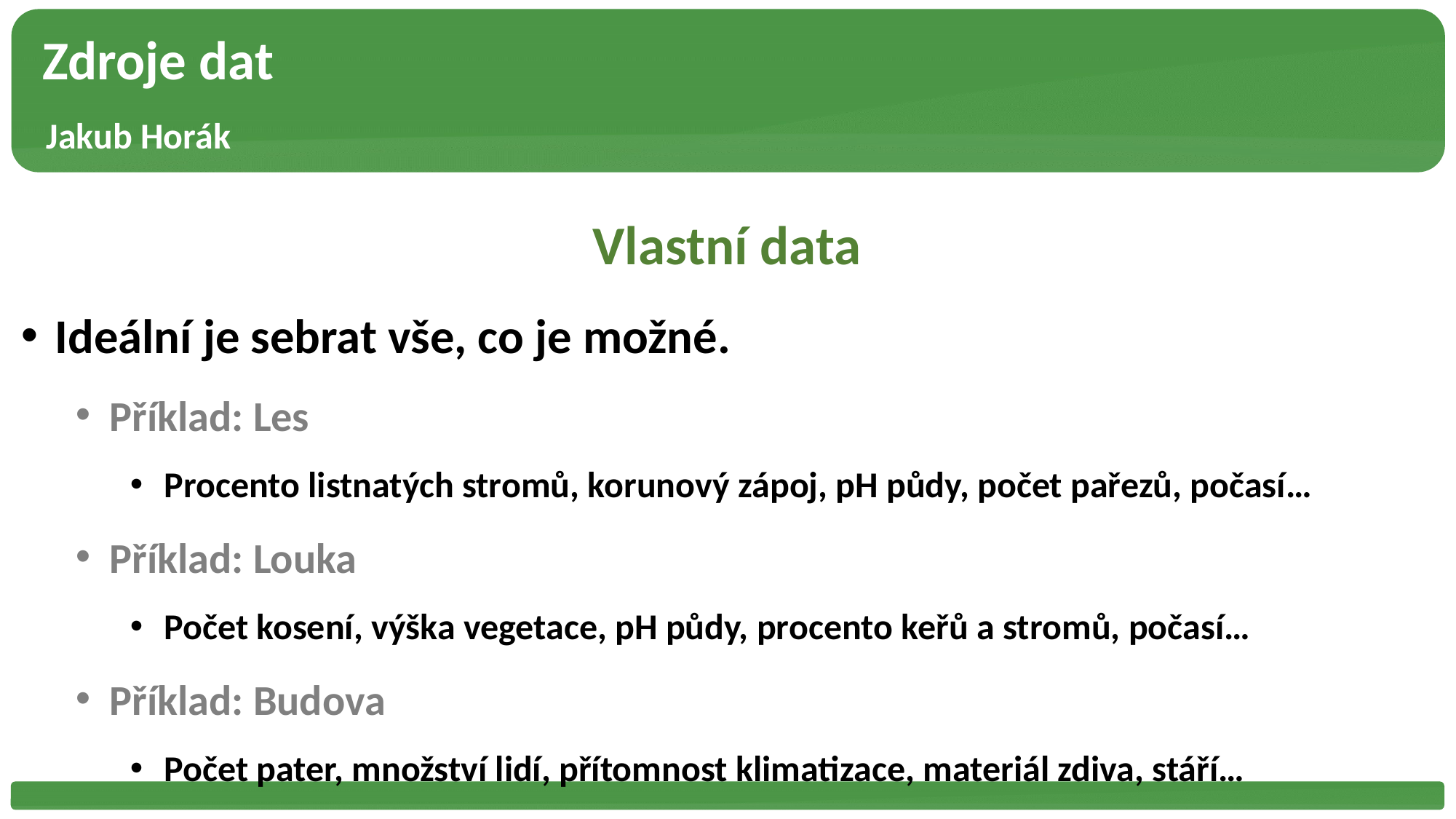

Zdroje dat
  Jakub Horák
Vlastní data
Ideální je sebrat vše, co je možné.
Příklad: Les
Procento listnatých stromů, korunový zápoj, pH půdy, počet pařezů, počasí…
Příklad: Louka
Počet kosení, výška vegetace, pH půdy, procento keřů a stromů, počasí…
Příklad: Budova
Počet pater, množství lidí, přítomnost klimatizace, materiál zdiva, stáří…